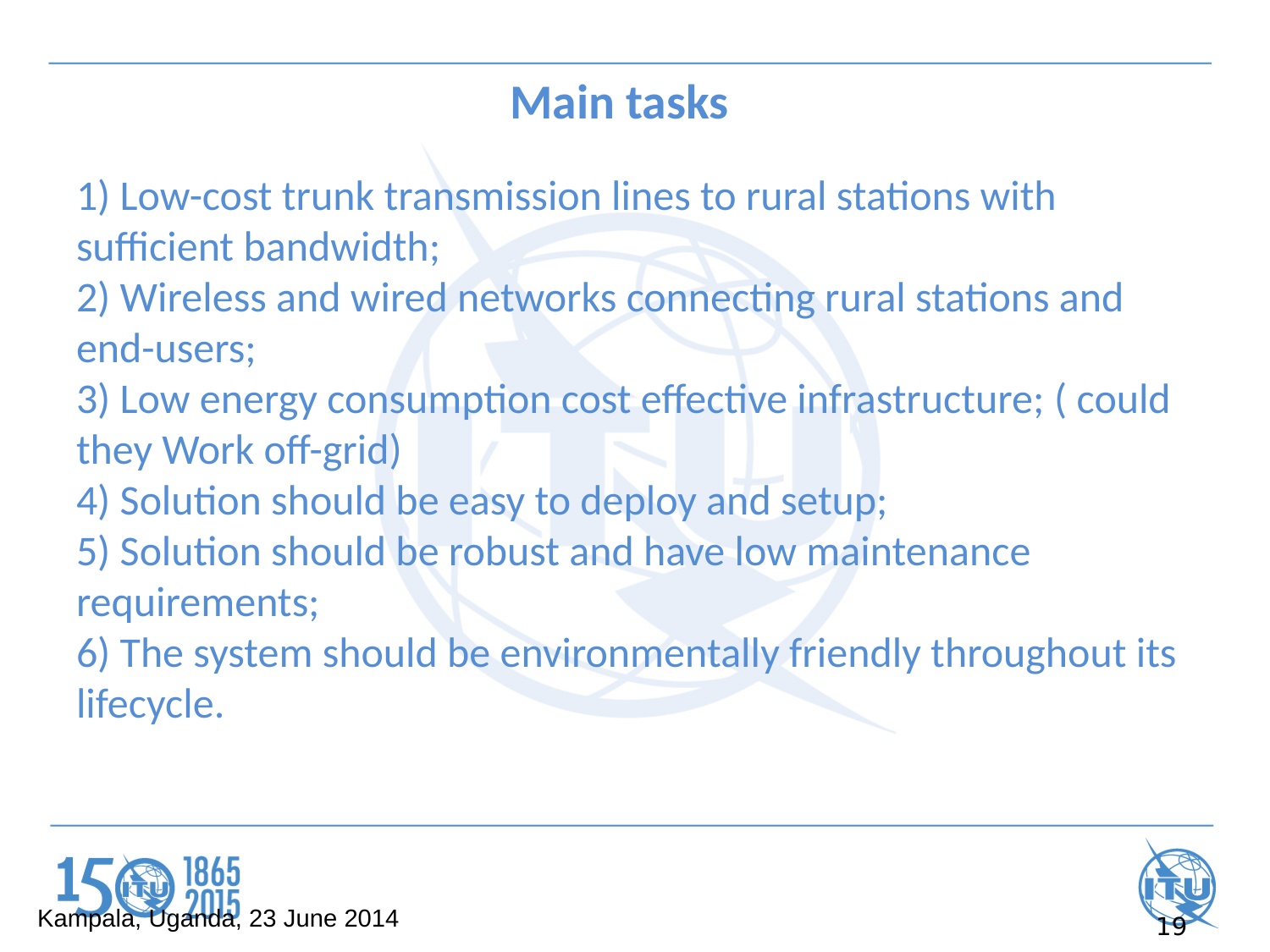

# Main tasks
1) Low-cost trunk transmission lines to rural stations with sufficient bandwidth;
2) Wireless and wired networks connecting rural stations and end-users; 
3) Low energy consumption cost effective infrastructure; ( could they Work off-grid)
4) Solution should be easy to deploy and setup;
5) Solution should be robust and have low maintenance requirements;
6) The system should be environmentally friendly throughout its lifecycle.

Kampala, Uganda, 23 June 2014
19